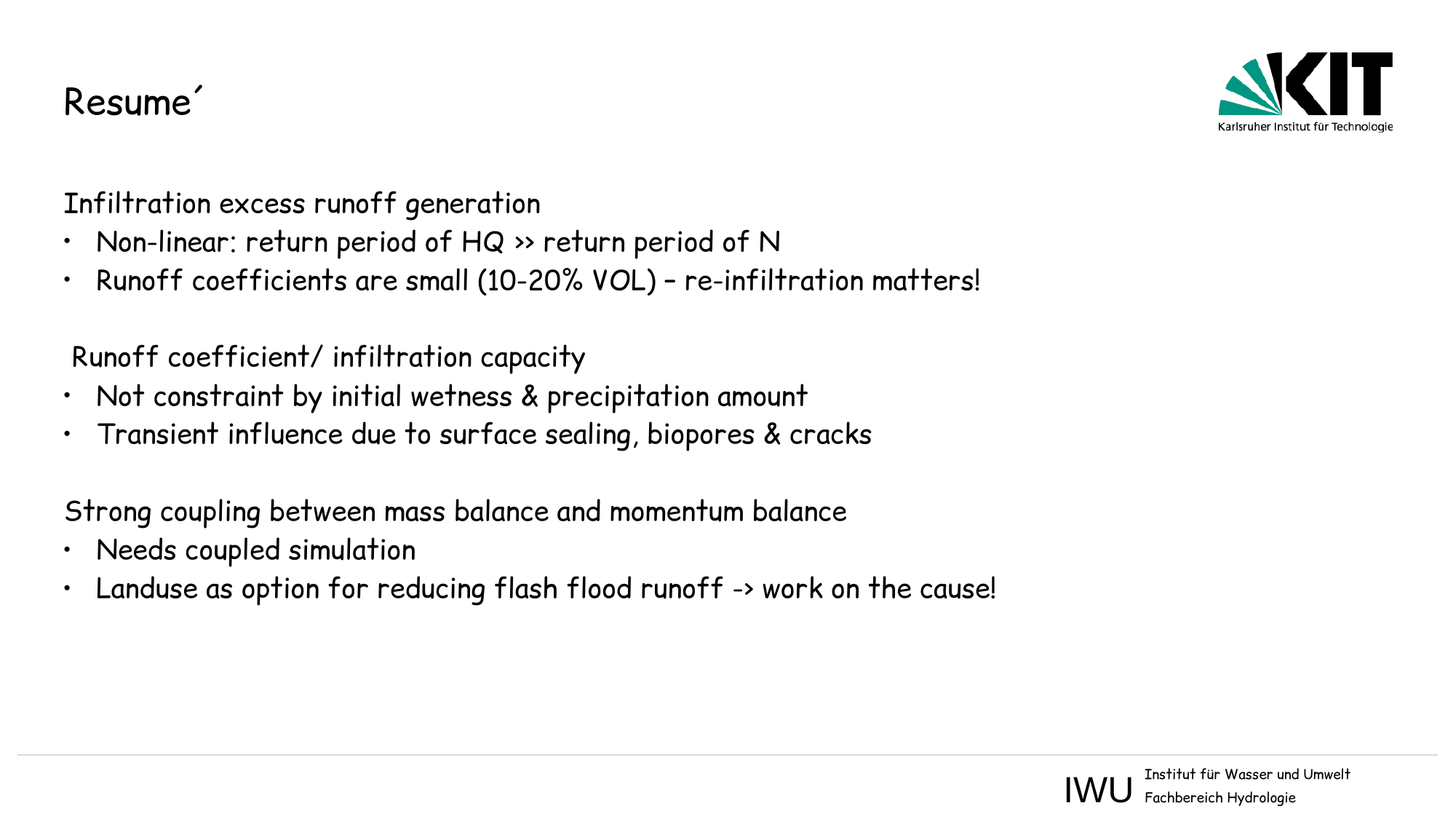

# Resume´
Infiltration excess runoff generation
Non-linear: return period of HQ >> return period of N
Runoff coefficients are small (10-20% VOL) – re-infiltration matters!

 Runoff coefficient/ infiltration capacity
Not constraint by initial wetness & precipitation amount
Transient influence due to surface sealing, biopores & cracks

Strong coupling between mass balance and momentum balance
Needs coupled simulation
Landuse as option for reducing flash flood runoff -> work on the cause!